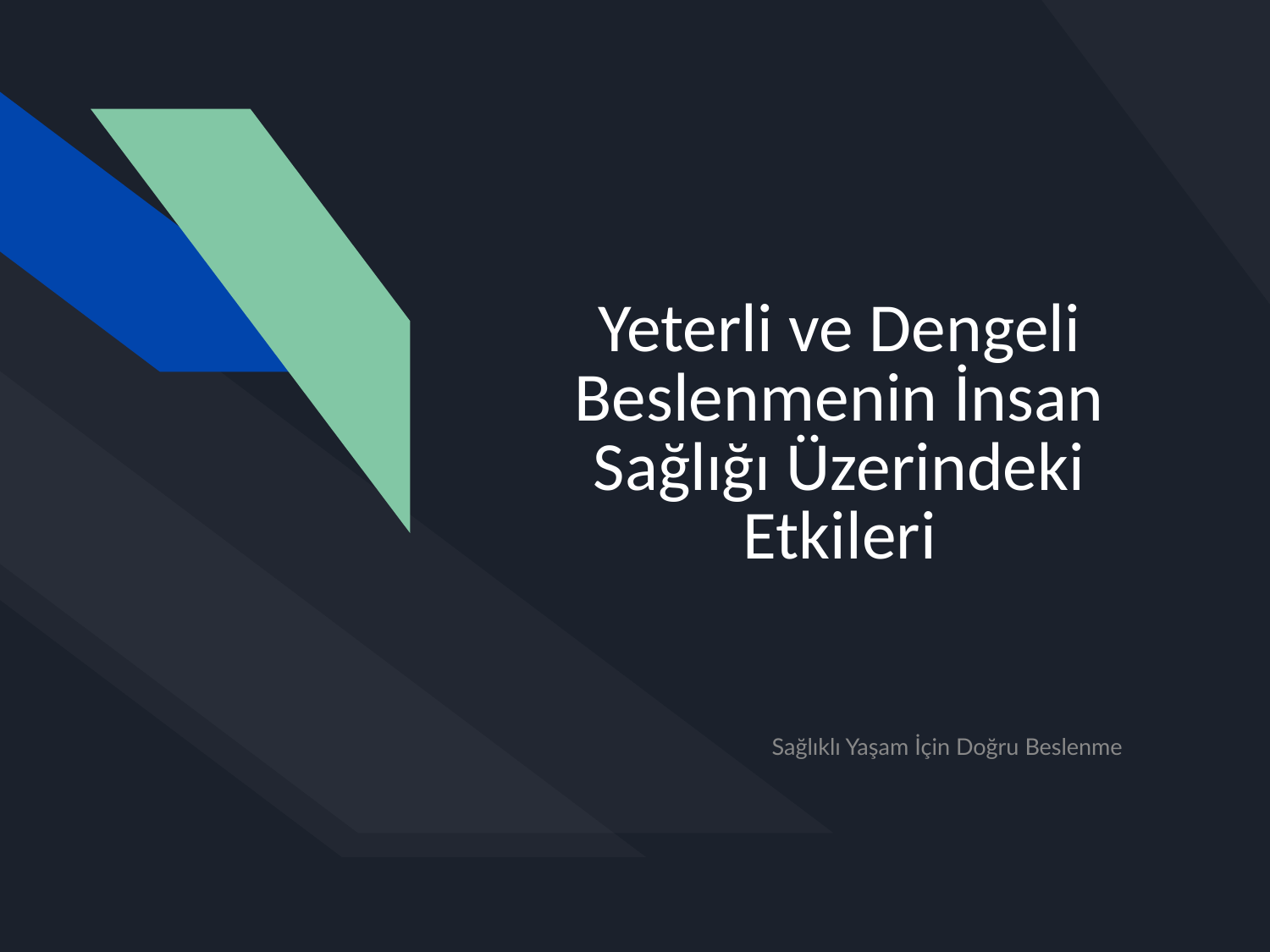

# Yeterli ve Dengeli Beslenmenin İnsan Sağlığı Üzerindeki Etkileri
Sağlıklı Yaşam İçin Doğru Beslenme